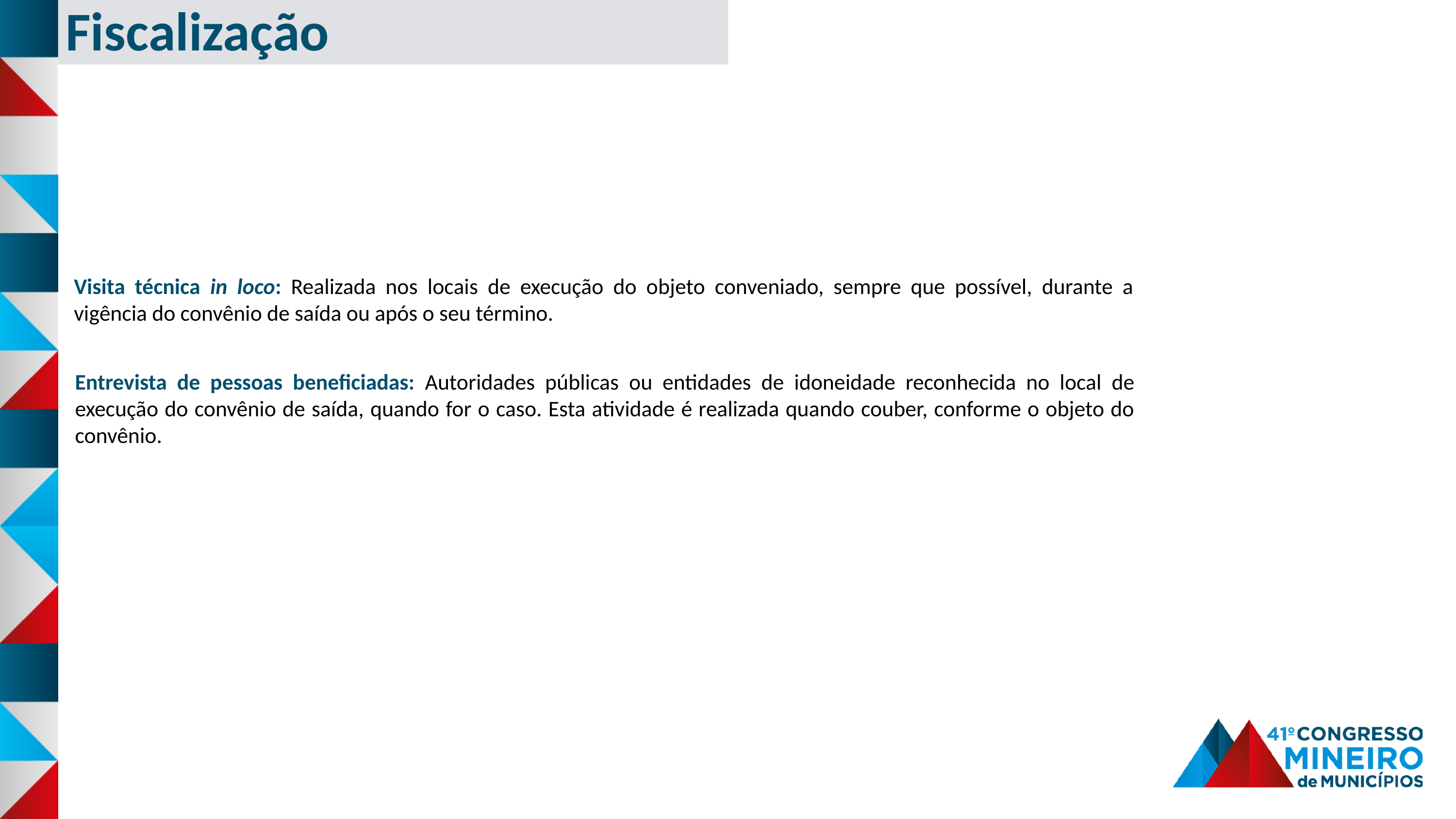

Fiscalização

Visita técnica in loco: Realizada nos locais de execução do objeto conveniado, sempre que possível, durante a vigência do convênio de saída ou após o seu término.

Entrevista de pessoas beneficiadas: Autoridades públicas ou entidades de idoneidade reconhecida no local de execução do convênio de saída, quando for o caso. Esta atividade é realizada quando couber, conforme o objeto do convênio.